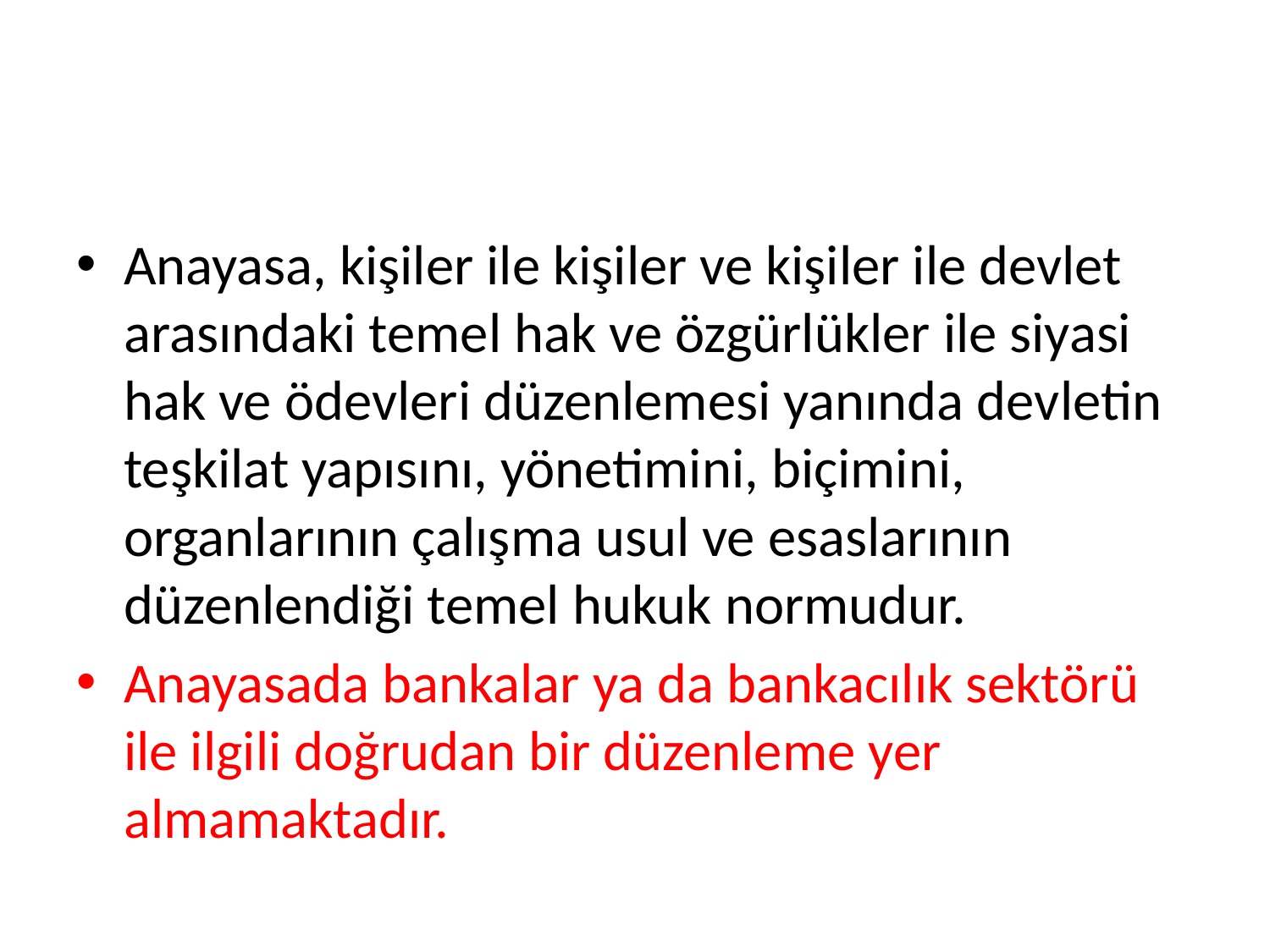

#
Anayasa, kişiler ile kişiler ve kişiler ile devlet arasındaki temel hak ve özgürlükler ile siyasi hak ve ödevleri düzenlemesi yanında devletin teşkilat yapısını, yönetimini, biçimini, organlarının çalışma usul ve esaslarının düzenlendiği temel hukuk normudur.
Anayasada bankalar ya da bankacılık sektörü ile ilgili doğrudan bir düzenleme yer almamaktadır.